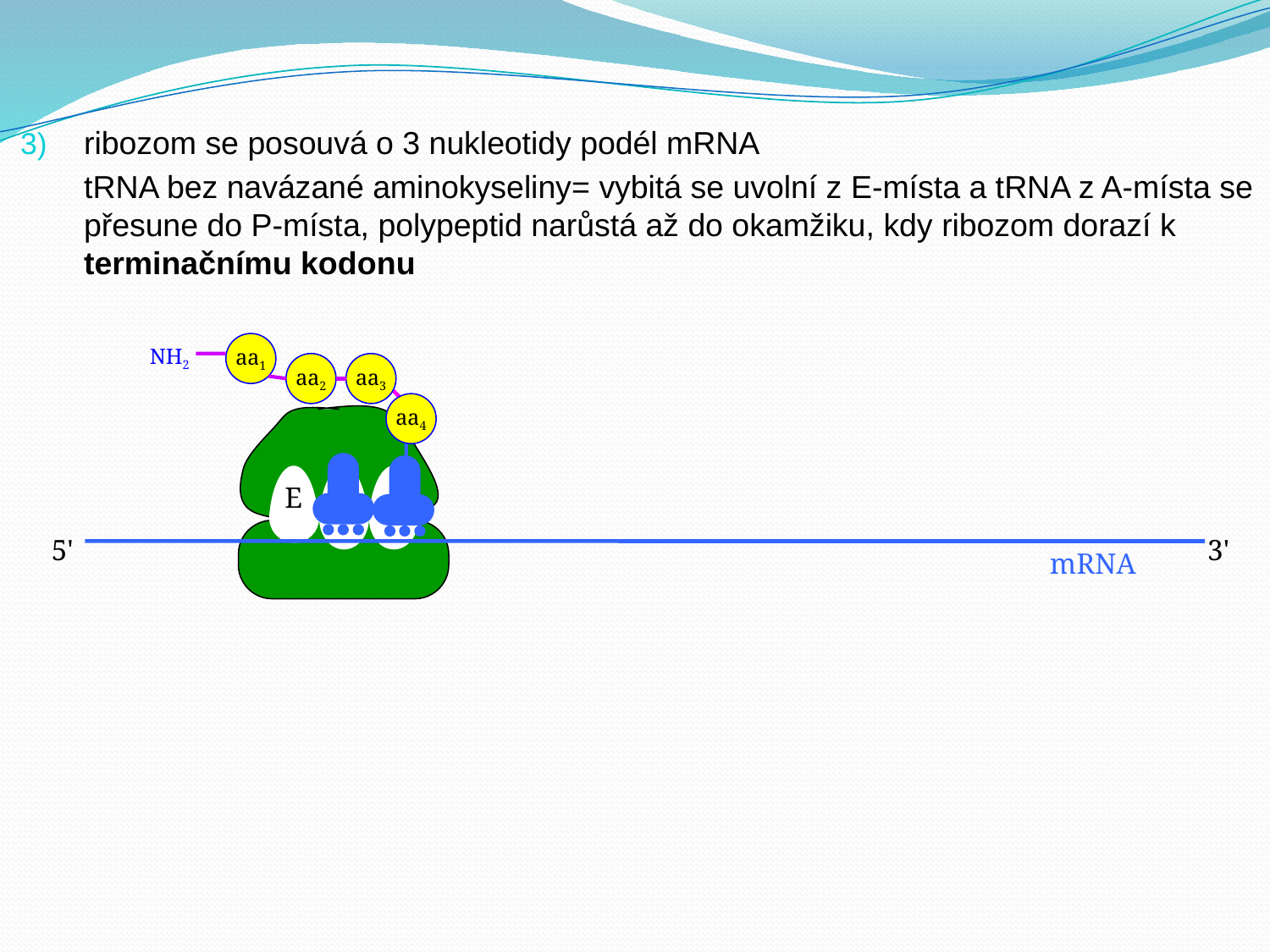

ribozom se posouvá o 3 nukleotidy podél mRNA
	tRNA bez navázané aminokyseliny= vybitá se uvolní z E-místa a tRNA z A-místa se přesune do P-místa, polypeptid narůstá až do okamžiku, kdy ribozom dorazí k terminačnímu kodonu

aa1
NH2

aa2
aa3

aa4

E
P
A

5'
3'
mRNA